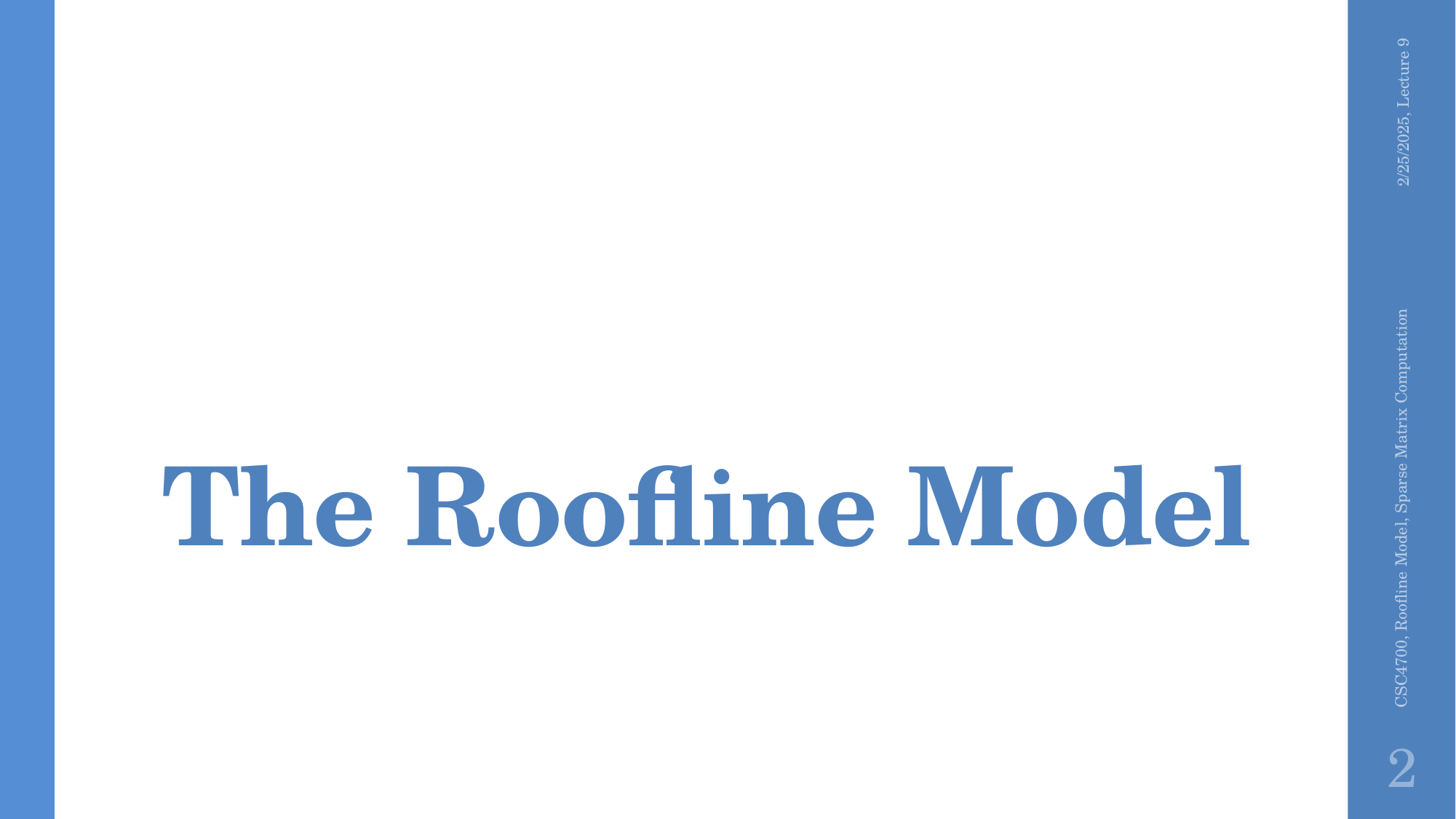

# The Roofline Model
2/25/2025, Lecture 9
CSC4700, Roofline Model, Sparse Matrix Computation

2